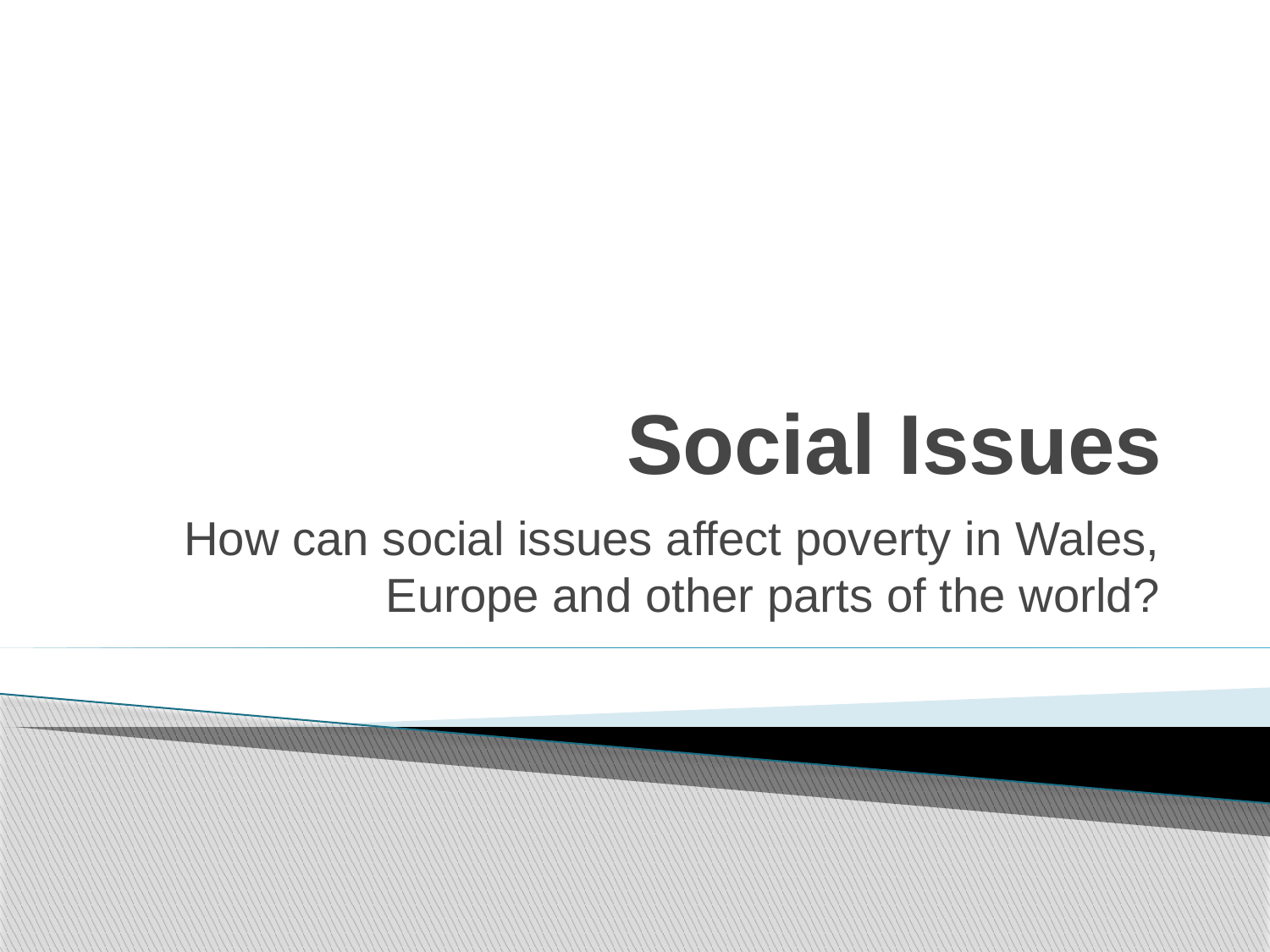

# Social Issues
How can social issues affect poverty in Wales, Europe and other parts of the world?